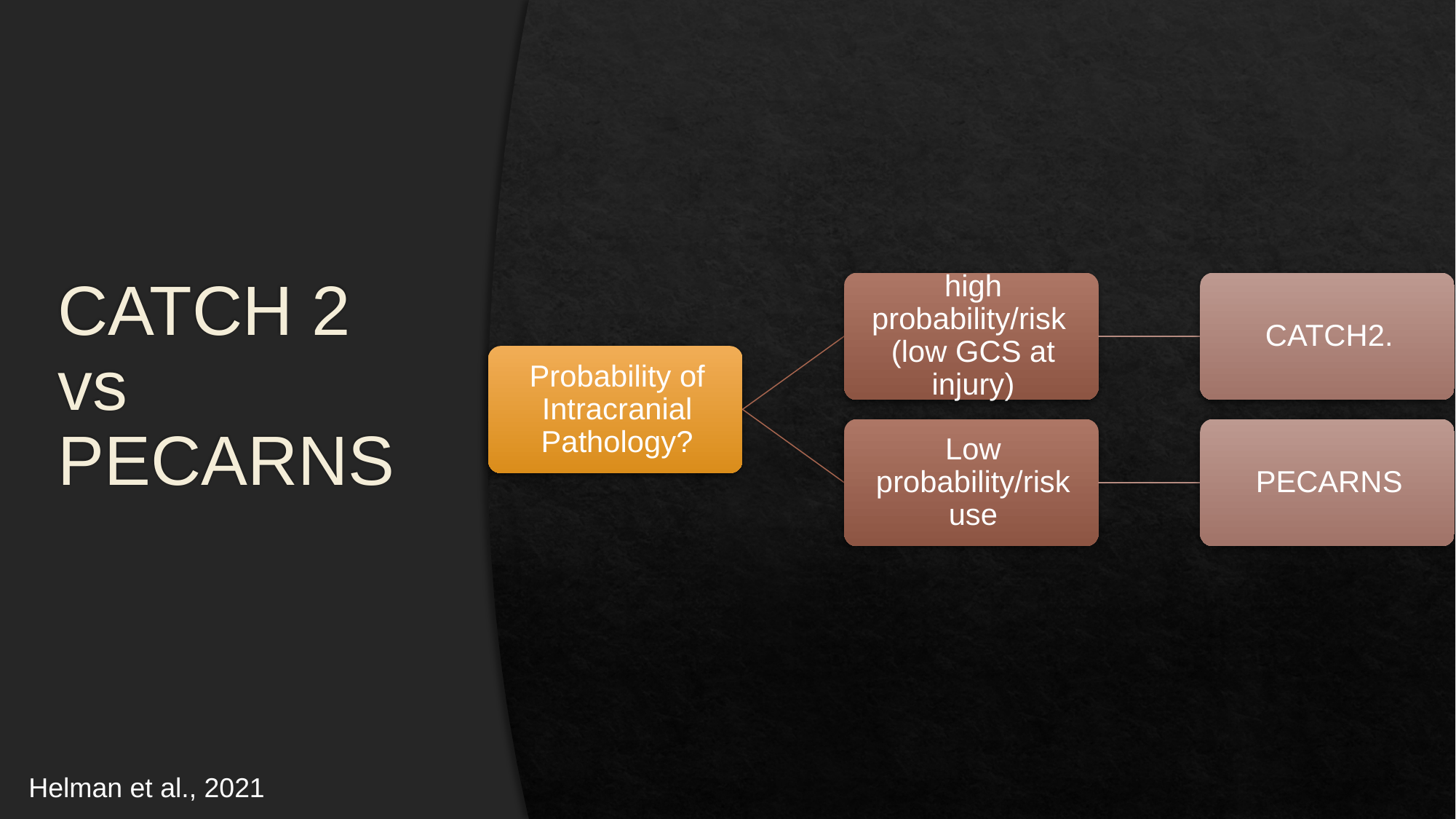

# CATCH 2 vs PECARNS
Probability of Intracranial Pathology?

high probability/risk  (low GCS at injury)

CATCH2.

Low probability/risk use

PECARNS
Helman et al., 2021